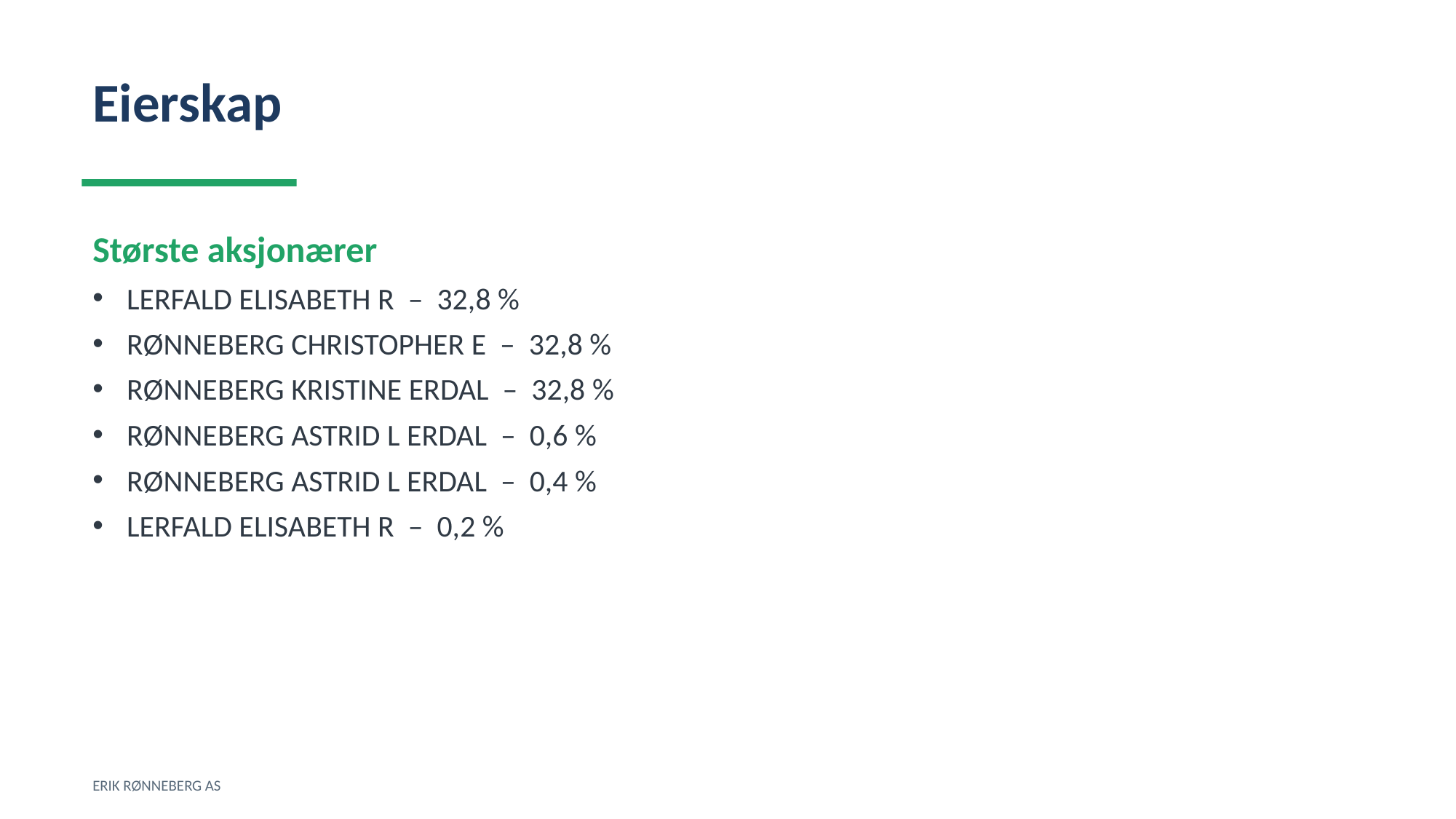

Eierskap

Største aksjonærer
LERFALD ELISABETH R  –  32,8 %
RØNNEBERG CHRISTOPHER E  –  32,8 %
RØNNEBERG KRISTINE ERDAL  –  32,8 %
RØNNEBERG ASTRID L ERDAL  –  0,6 %
RØNNEBERG ASTRID L ERDAL  –  0,4 %
LERFALD ELISABETH R  –  0,2 %
ERIK RØNNEBERG AS